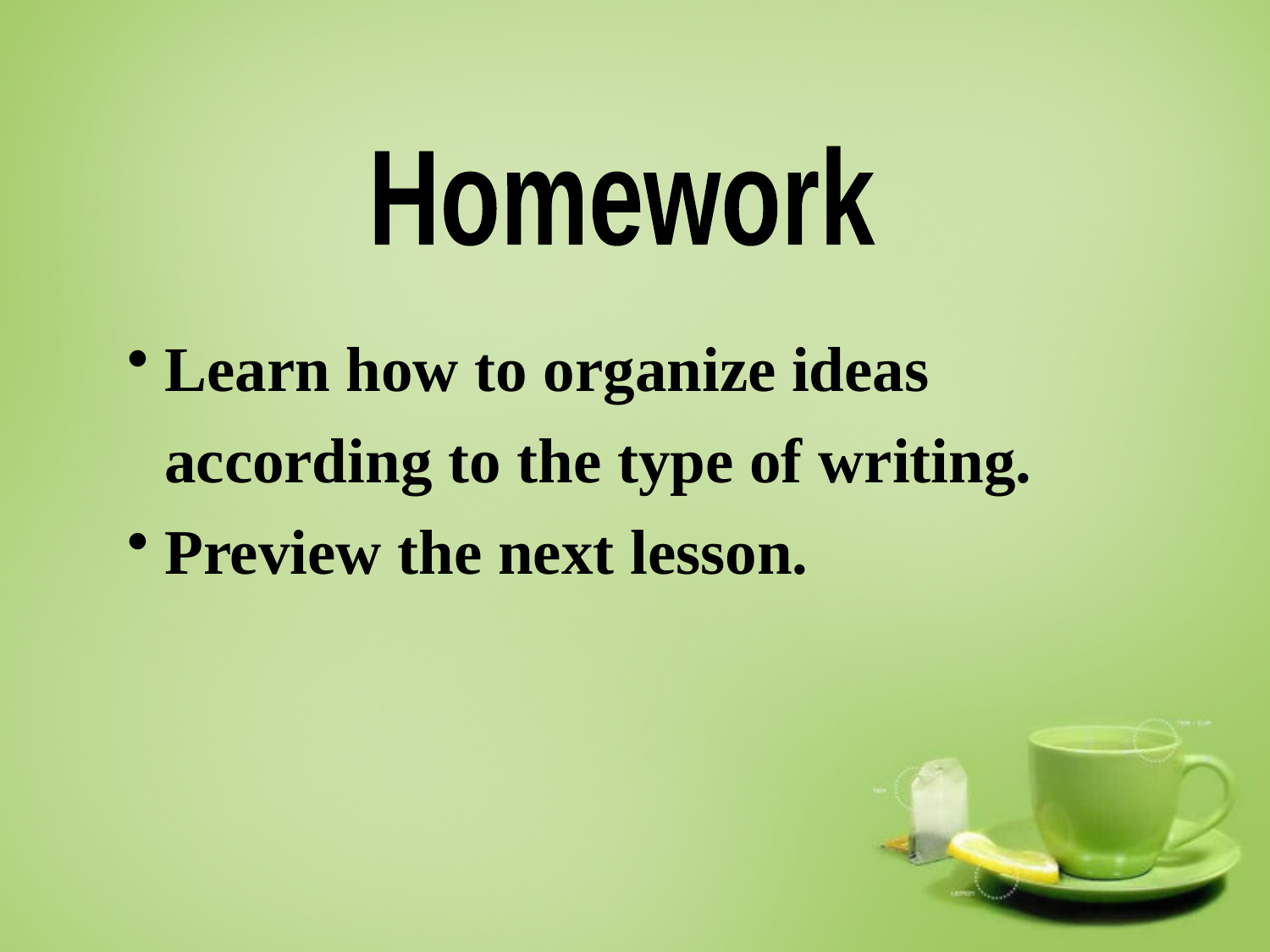

Homework
Learn how to organize ideas according to the type of writing.
Preview the next lesson.